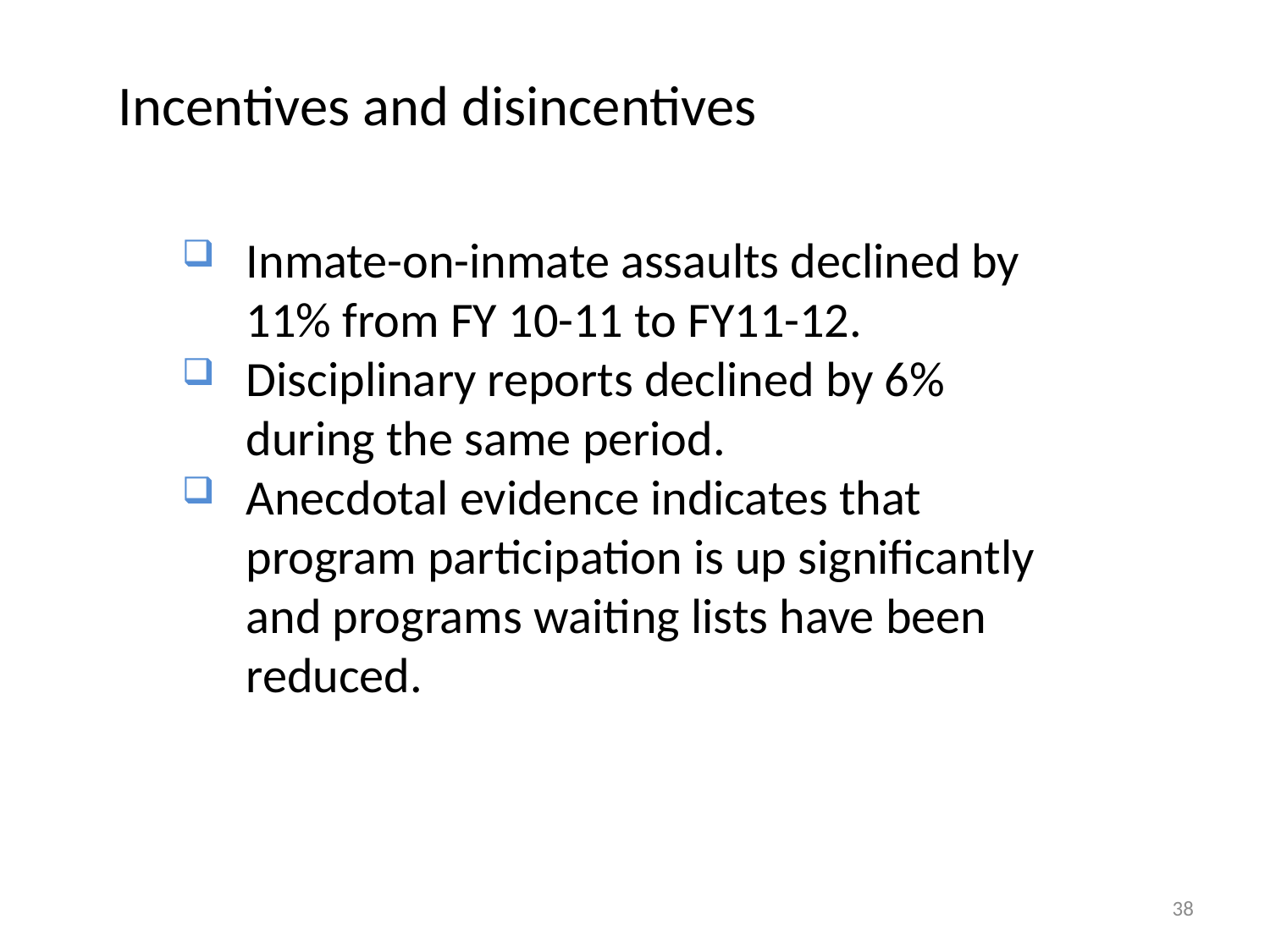

Incentives and disincentives
Inmate-on-inmate assaults declined by 11% from FY 10-11 to FY11-12.
Disciplinary reports declined by 6% during the same period.
Anecdotal evidence indicates that program participation is up significantly and programs waiting lists have been reduced.

38